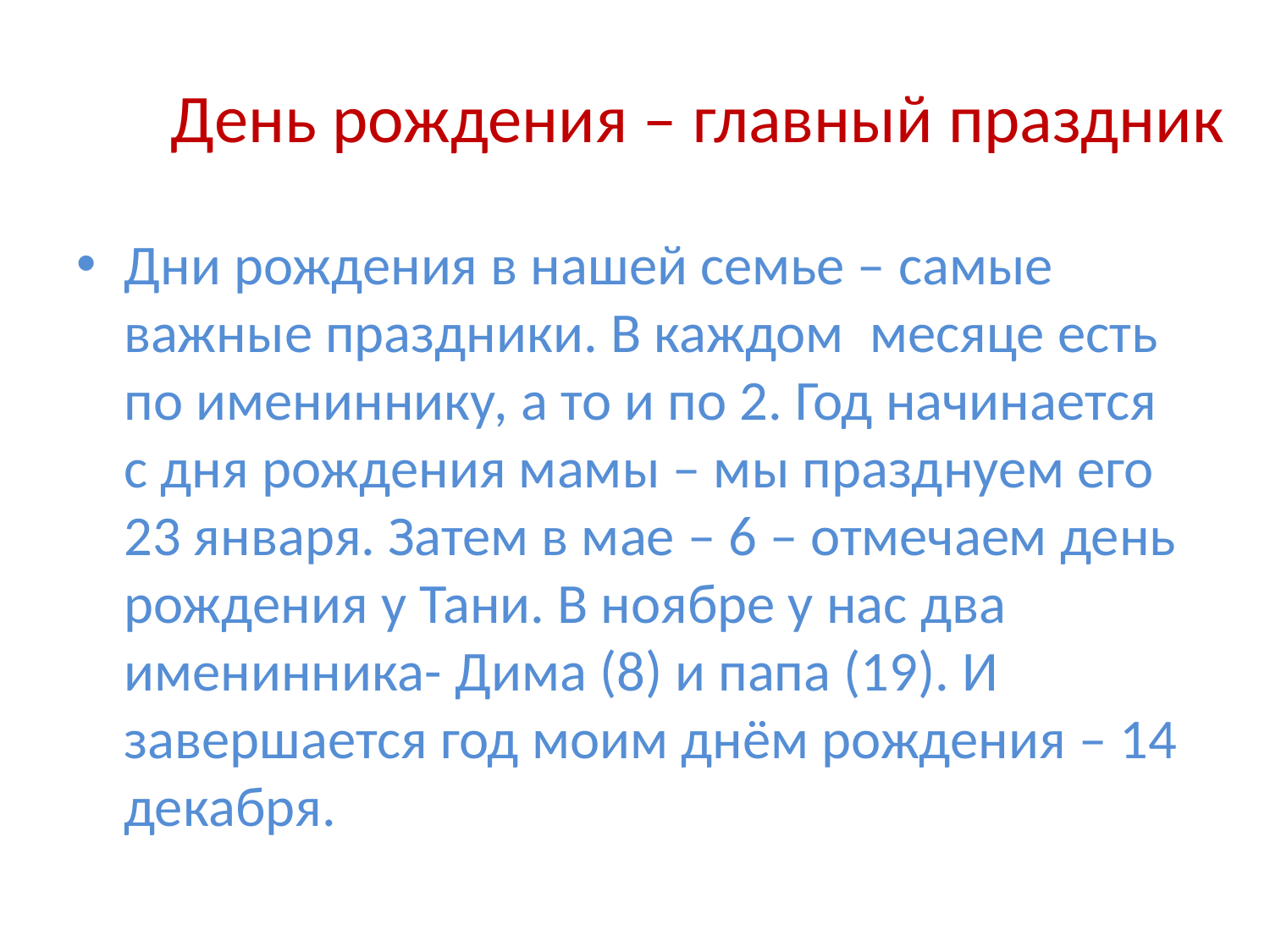

# День рождения – главный праздник
Дни рождения в нашей семье – самые важные праздники. В каждом  месяце есть по имениннику, а то и по 2. Год начинается с дня рождения мамы – мы празднуем его 23 января. Затем в мае – 6 – отмечаем день рождения у Тани. В ноябре у нас два именинника- Дима (8) и папа (19). И завершается год моим днём рождения – 14 декабря.